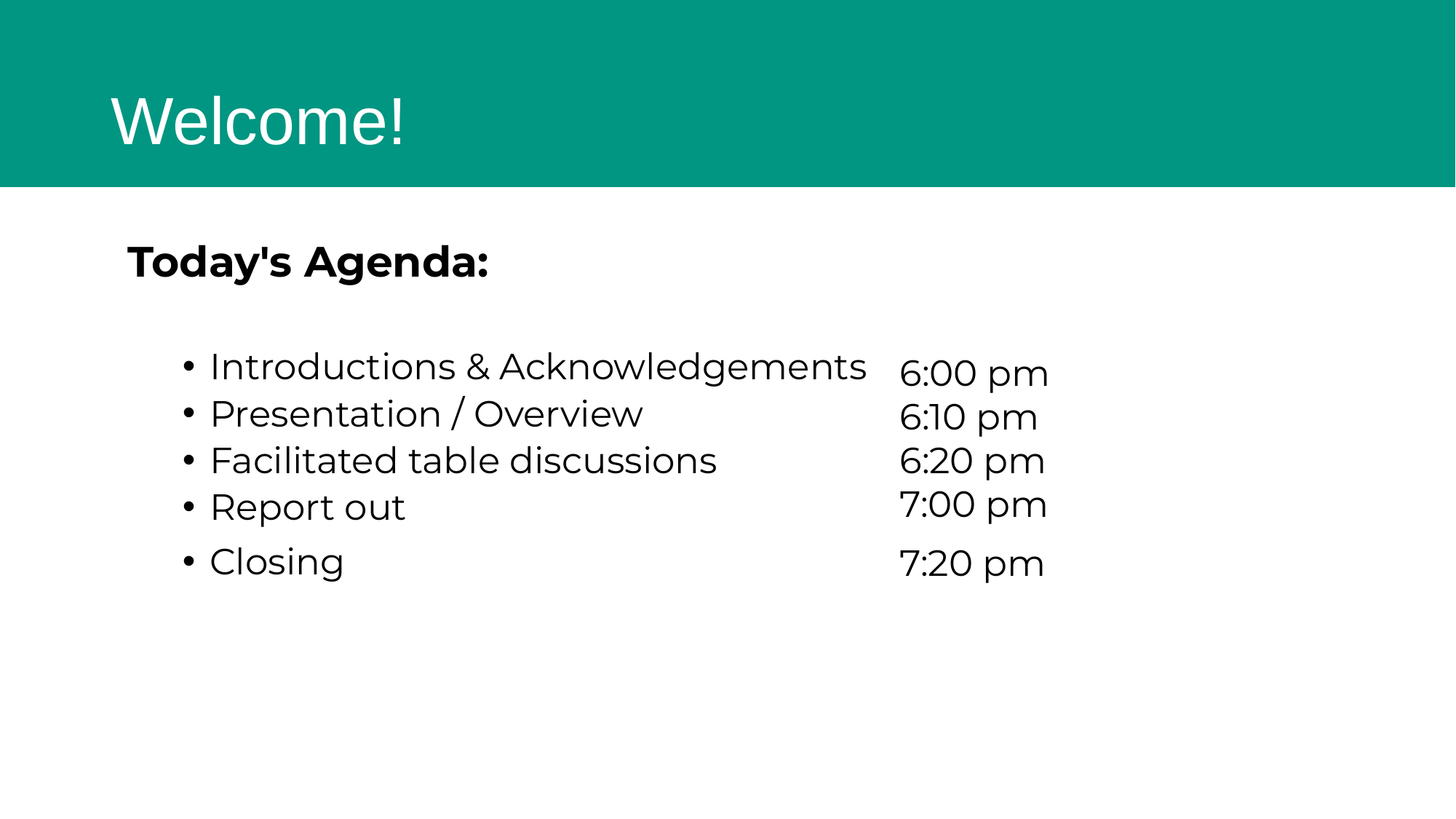

# Welcome!
Today's Agenda:

Introductions & Acknowledgements
Presentation / Overview
Facilitated table discussions
Report out
Closing

6:00 pm
6:10 pm
6:20 pm
7:00 pm
7:20 pm